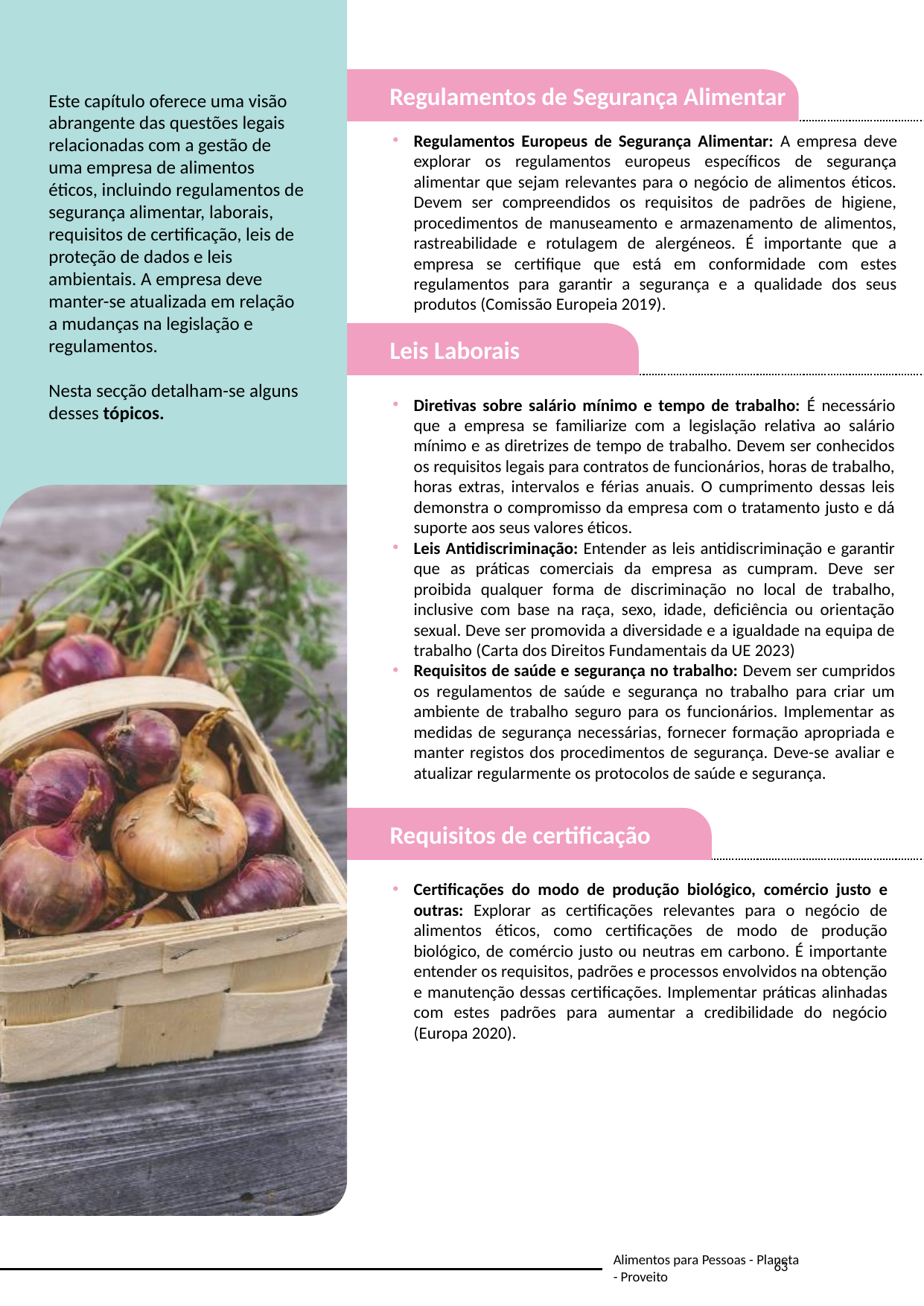

Regulamentos Europeus de Segurança Alimentar: A empresa deve explorar os regulamentos europeus específicos de segurança alimentar que sejam relevantes para o negócio de alimentos éticos. Devem ser compreendidos os requisitos de padrões de higiene, procedimentos de manuseamento e armazenamento de alimentos, rastreabilidade e rotulagem de alergéneos. É importante que a empresa se certifique que está em conformidade com estes regulamentos para garantir a segurança e a qualidade dos seus produtos (Comissão Europeia 2019).
Regulamentos de Segurança Alimentar

Este capítulo oferece uma visão abrangente das questões legais relacionadas com a gestão de uma empresa de alimentos éticos, incluindo regulamentos de segurança alimentar, laborais, requisitos de certificação, leis de proteção de dados e leis ambientais. A empresa deve manter-se atualizada em relação a mudanças na legislação e regulamentos.

Nesta secção detalham-se alguns desses tópicos.

Diretivas sobre salário mínimo e tempo de trabalho: É necessário que a empresa se familiarize com a legislação relativa ao salário mínimo e as diretrizes de tempo de trabalho. Devem ser conhecidos os requisitos legais para contratos de funcionários, horas de trabalho, horas extras, intervalos e férias anuais. O cumprimento dessas leis demonstra o compromisso da empresa com o tratamento justo e dá suporte aos seus valores éticos.
Leis Antidiscriminação: Entender as leis antidiscriminação e garantir que as práticas comerciais da empresa as cumpram. Deve ser proibida qualquer forma de discriminação no local de trabalho, inclusive com base na raça, sexo, idade, deficiência ou orientação sexual. Deve ser promovida a diversidade e a igualdade na equipa de trabalho (Carta dos Direitos Fundamentais da UE 2023)
Requisitos de saúde e segurança no trabalho: Devem ser cumpridos os regulamentos de saúde e segurança no trabalho para criar um ambiente de trabalho seguro para os funcionários. Implementar as medidas de segurança necessárias, fornecer formação apropriada e manter registos dos procedimentos de segurança. Deve-se avaliar e atualizar regularmente os protocolos de saúde e segurança.

Leis Laborais

Certificações do modo de produção biológico, comércio justo e outras: Explorar as certificações relevantes para o negócio de alimentos éticos, como certificações de modo de produção biológico, de comércio justo ou neutras em carbono. É importante entender os requisitos, padrões e processos envolvidos na obtenção e manutenção dessas certificações. Implementar práticas alinhadas com estes padrões para aumentar a credibilidade do negócio (Europa 2020).

Requisitos de certificação
63